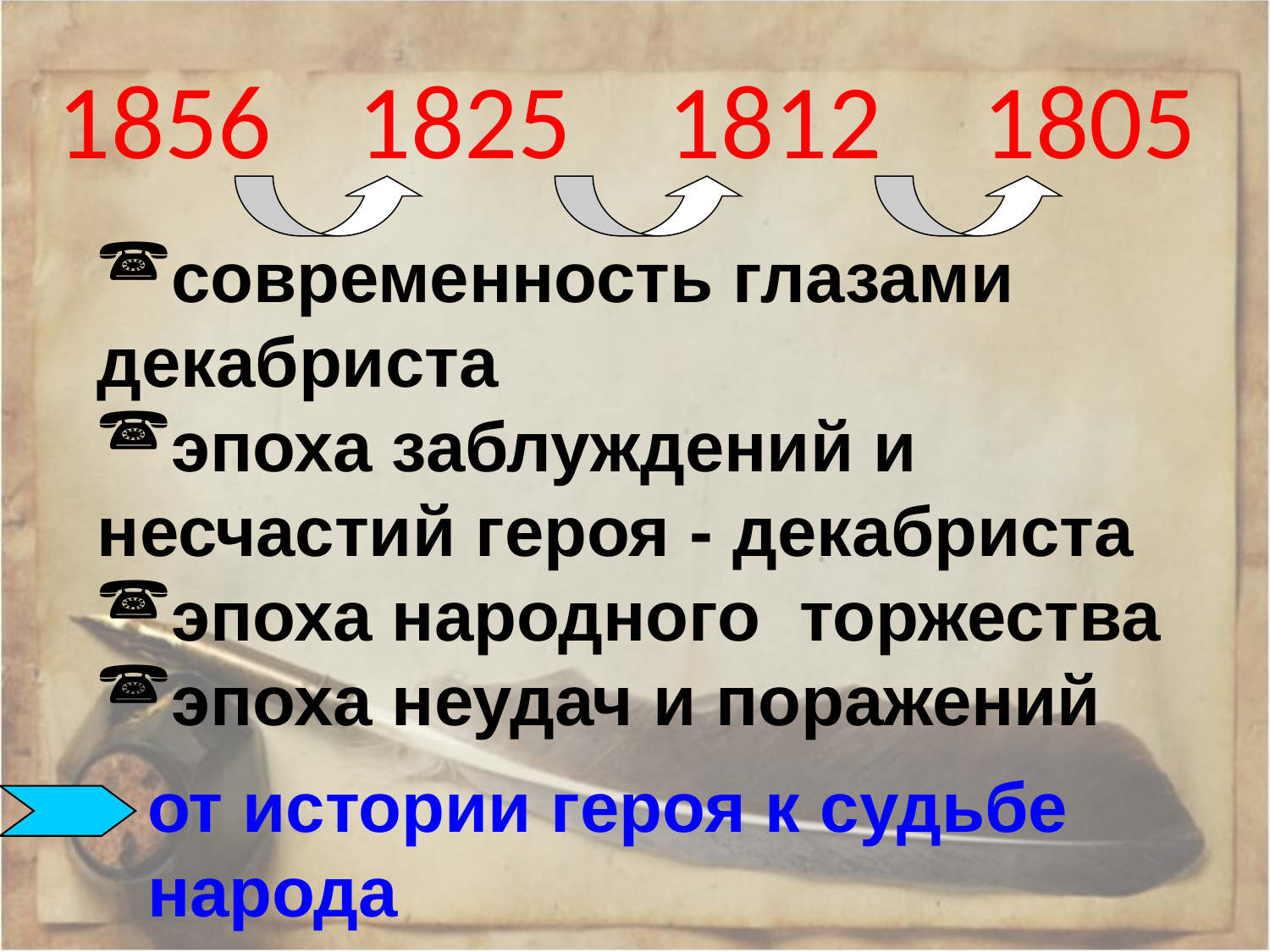

1856
1825
1812
1805

современность глазами декабриста
эпоха заблуждений и несчастий героя - декабриста
эпоха народного  торжества
эпоха неудач и поражений
от истории героя к судьбе народа